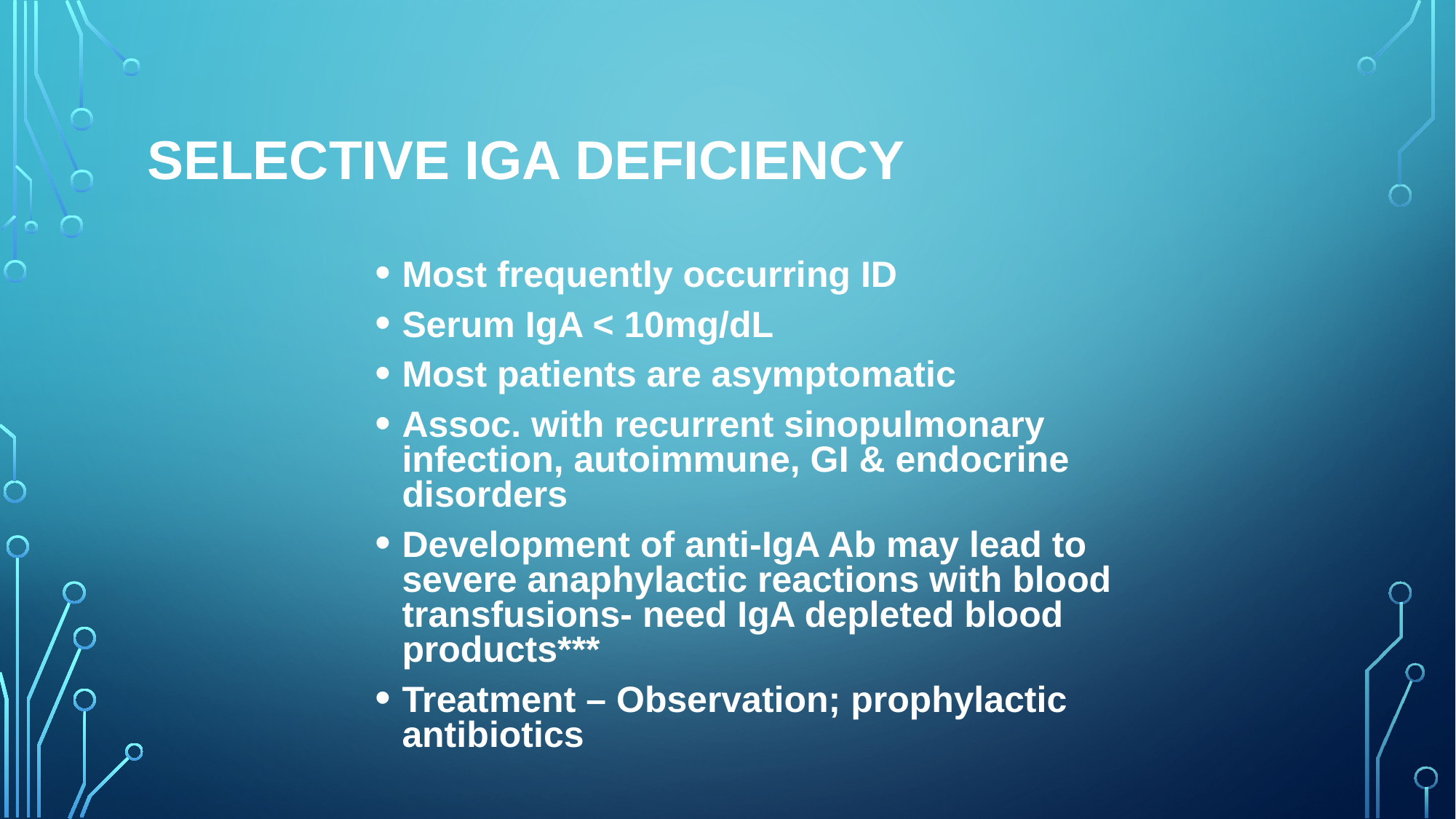

# Selective IgA deficiency
Most frequently occurring ID
Serum IgA < 10mg/dL
Most patients are asymptomatic
Assoc. with recurrent sinopulmonary infection, autoimmune, GI & endocrine disorders
Development of anti-IgA Ab may lead to severe anaphylactic reactions with blood transfusions- need IgA depleted blood products***
Treatment – Observation; prophylactic antibiotics